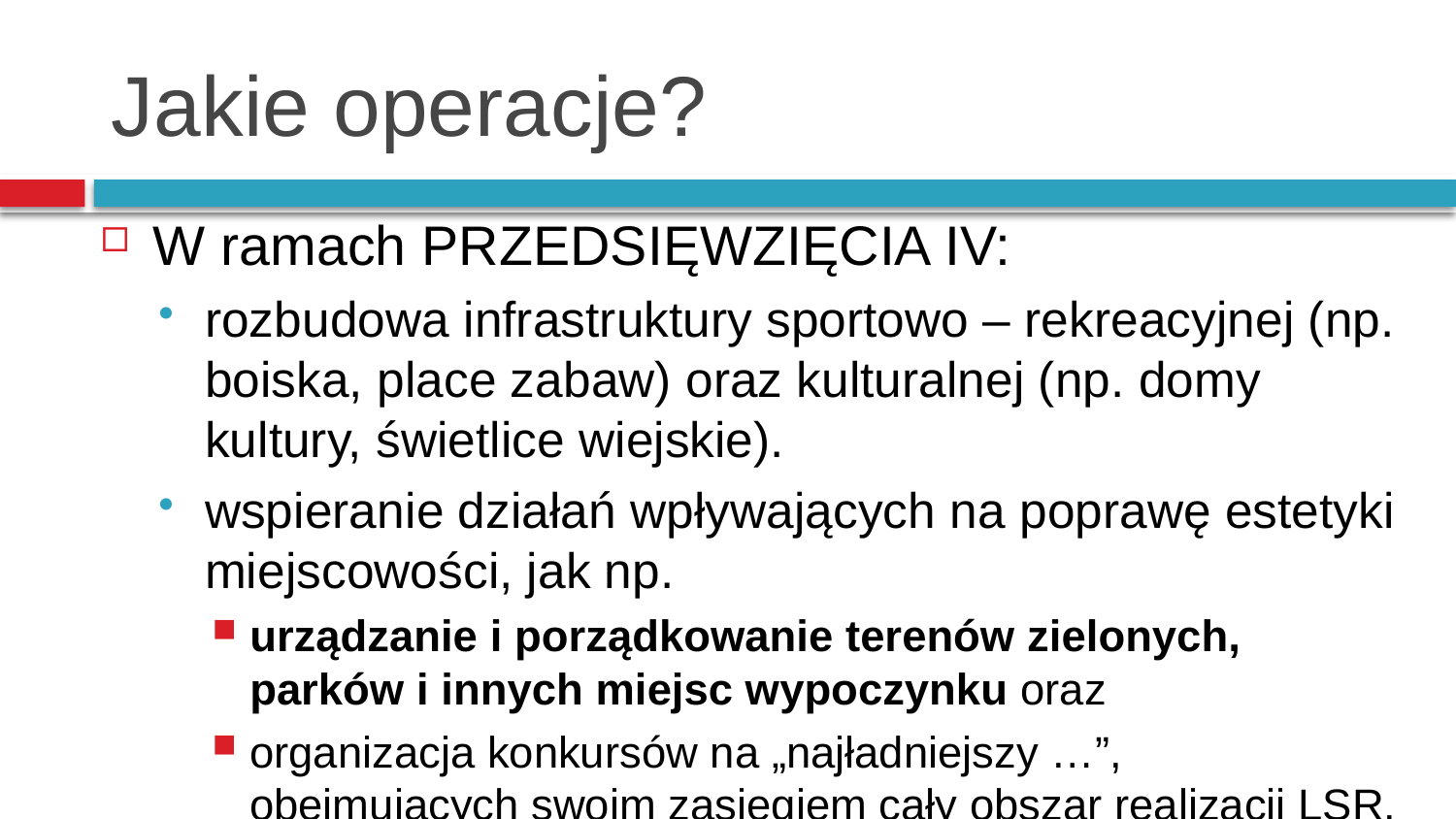

# Jakie operacje?
W ramach PRZEDSIĘWZIĘCIA IV:
rozbudowa infrastruktury sportowo – rekreacyjnej (np. boiska, place zabaw) oraz kulturalnej (np. domy kultury, świetlice wiejskie).
wspieranie działań wpływających na poprawę estetyki miejscowości, jak np.
urządzanie i porządkowanie terenów zielonych, parków i innych miejsc wypoczynku oraz
organizacja konkursów na „najładniejszy …”, obejmujacych swoim zasięgiem cały obszar realizacji LSR.